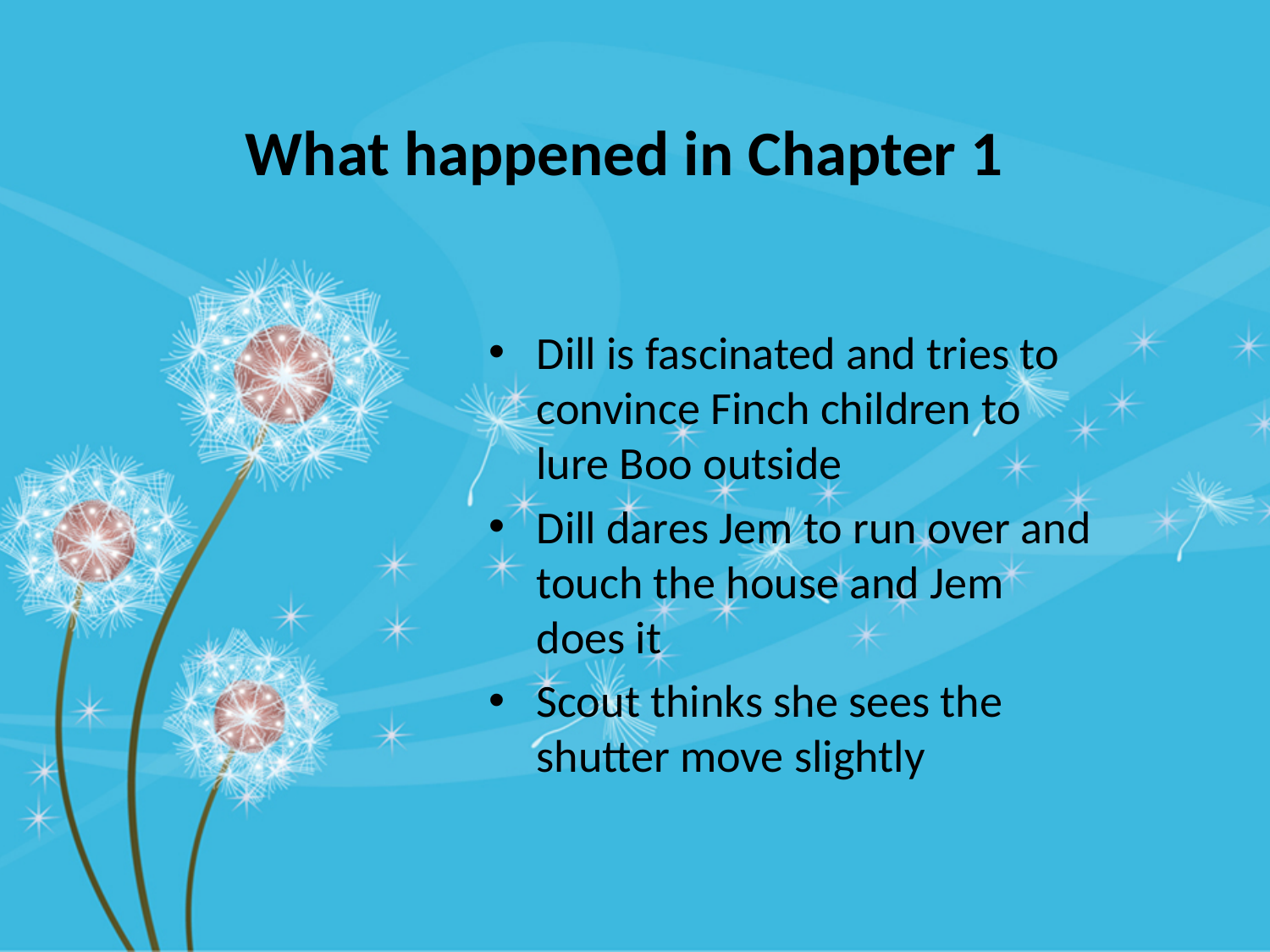

What happened in Chapter 1
Dill is fascinated and tries to convince Finch children to lure Boo outside
Dill dares Jem to run over and touch the house and Jem does it
Scout thinks she sees the shutter move slightly